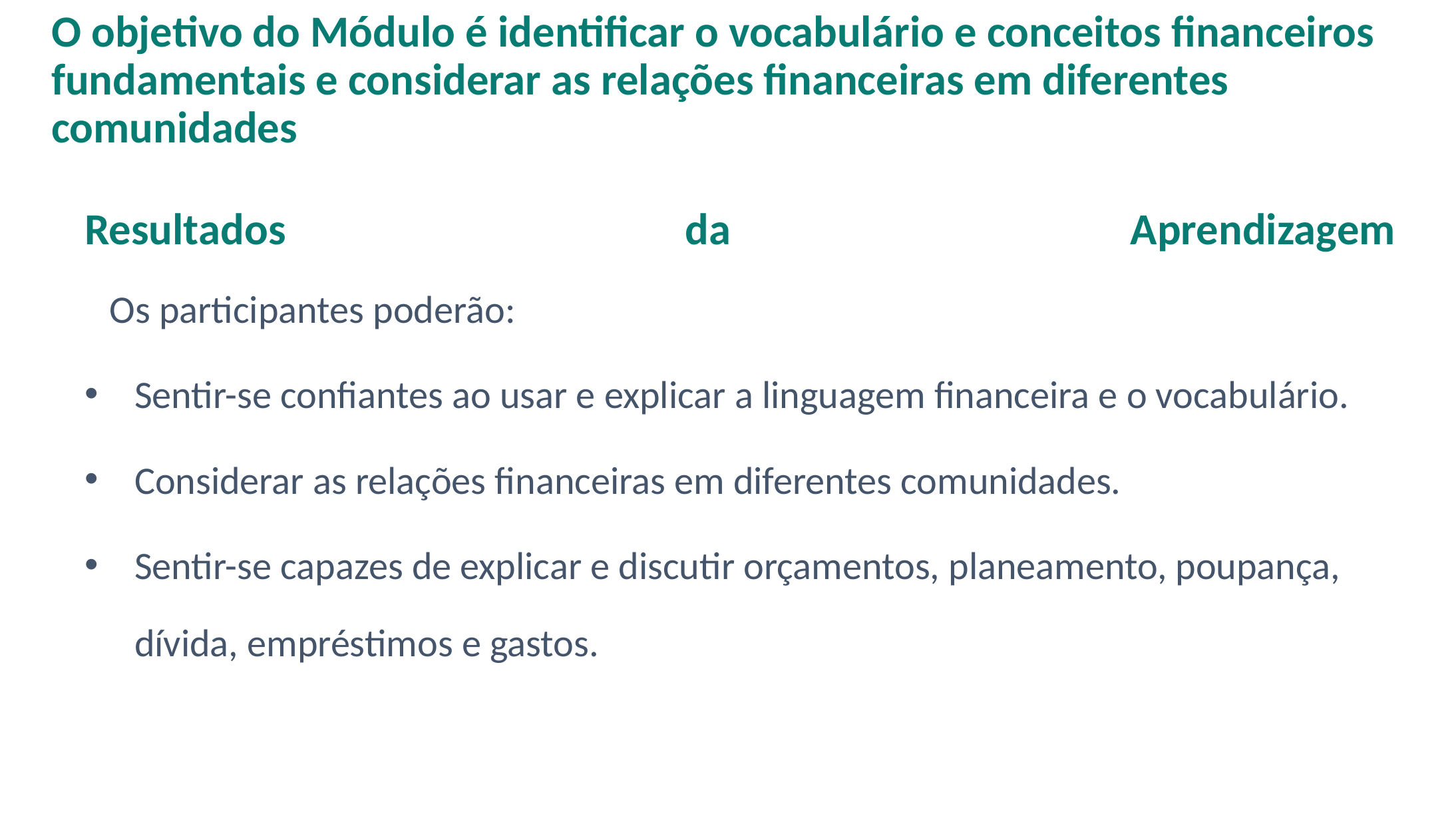

# O objetivo do Módulo é identificar o vocabulário e conceitos financeiros fundamentais e considerar as relações financeiras em diferentes comunidades
Resultados da Aprendizagem
Os participantes poderão:
Sentir-se confiantes ao usar e explicar a linguagem financeira e o vocabulário.
Considerar as relações financeiras em diferentes comunidades.
Sentir-se capazes de explicar e discutir orçamentos, planeamento, poupança, dívida, empréstimos e gastos.